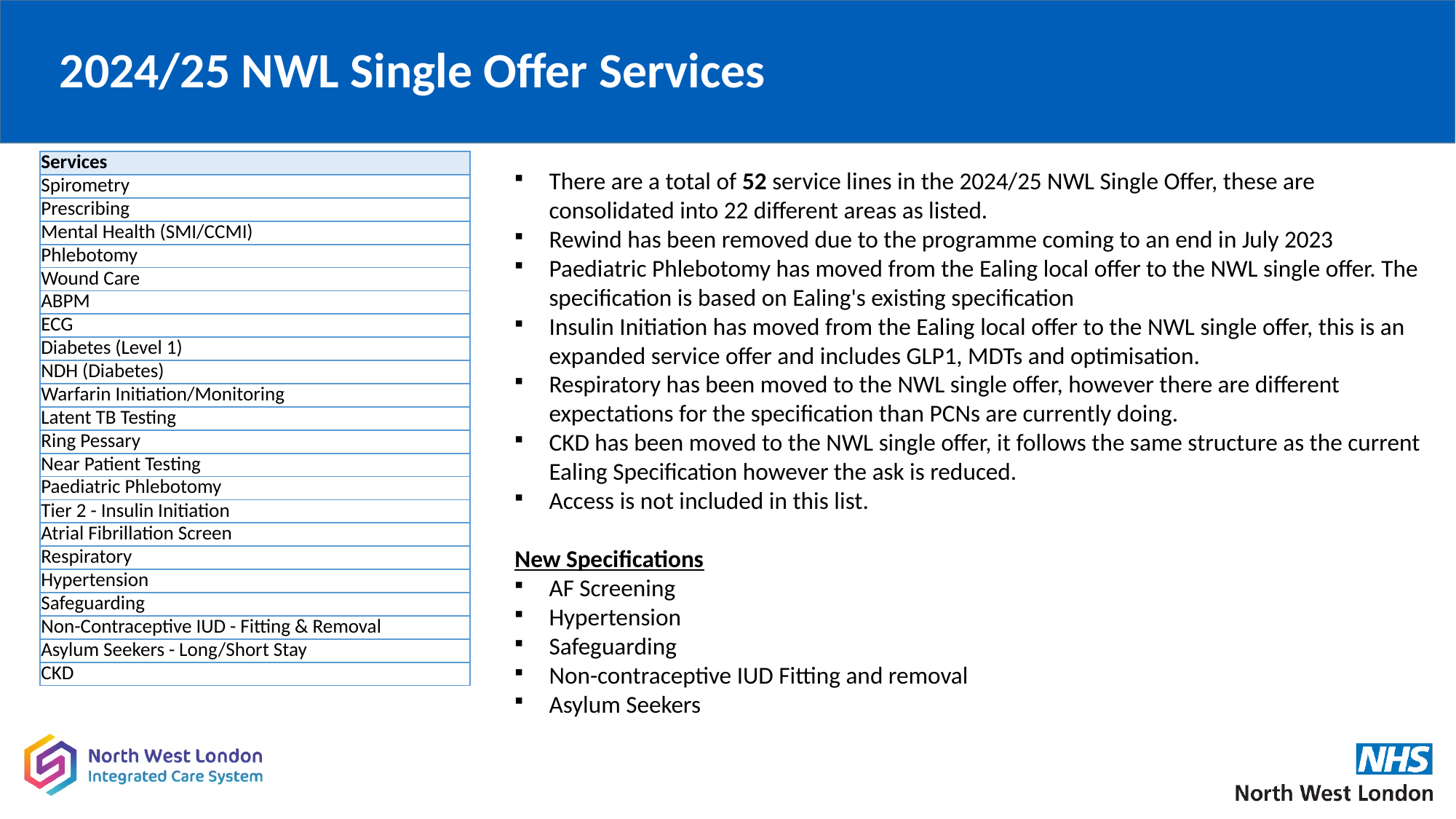

# 2024/25 NWL Single Offer Services
| Services |
| --- |
| Spirometry |
| Prescribing |
| Mental Health (SMI/CCMI) |
| Phlebotomy |
| Wound Care |
| ABPM |
| ECG |
| Diabetes (Level 1) |
| NDH (Diabetes) |
| Warfarin Initiation/Monitoring |
| Latent TB Testing |
| Ring Pessary |
| Near Patient Testing |
| Paediatric Phlebotomy |
| Tier 2 - Insulin Initiation |
| Atrial Fibrillation Screen |
| Respiratory |
| Hypertension |
| Safeguarding |
| Non-Contraceptive IUD - Fitting & Removal |
| Asylum Seekers - Long/Short Stay |
| CKD |
There are a total of 52 service lines in the 2024/25 NWL Single Offer, these are consolidated into 22 different areas as listed.
Rewind has been removed due to the programme coming to an end in July 2023
Paediatric Phlebotomy has moved from the Ealing local offer to the NWL single offer. The specification is based on Ealing's existing specification
Insulin Initiation has moved from the Ealing local offer to the NWL single offer, this is an expanded service offer and includes GLP1, MDTs and optimisation.
Respiratory has been moved to the NWL single offer, however there are different expectations for the specification than PCNs are currently doing.
CKD has been moved to the NWL single offer, it follows the same structure as the current Ealing Specification however the ask is reduced.
Access is not included in this list.

New Specifications
AF Screening
Hypertension
Safeguarding
Non-contraceptive IUD Fitting and removal
Asylum Seekers